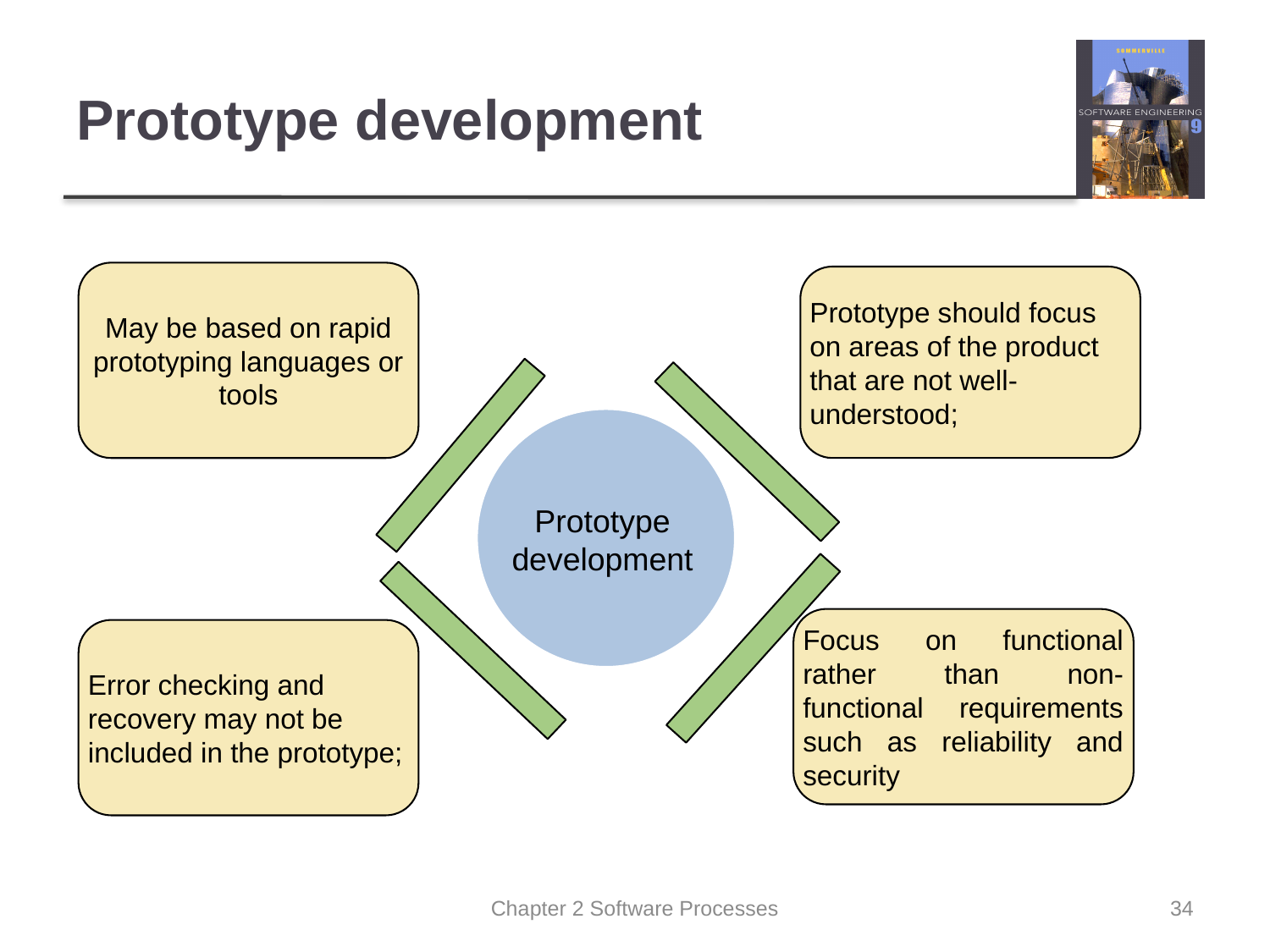

# Prototype development
May be based on rapid prototyping languages or tools
Prototype should focus on areas of the product that are not well-understood;

Prototype development

Focus on functional rather than non-functional requirements such as reliability and security
Error checking and recovery may not be included in the prototype;

Chapter 2 Software Processes
34